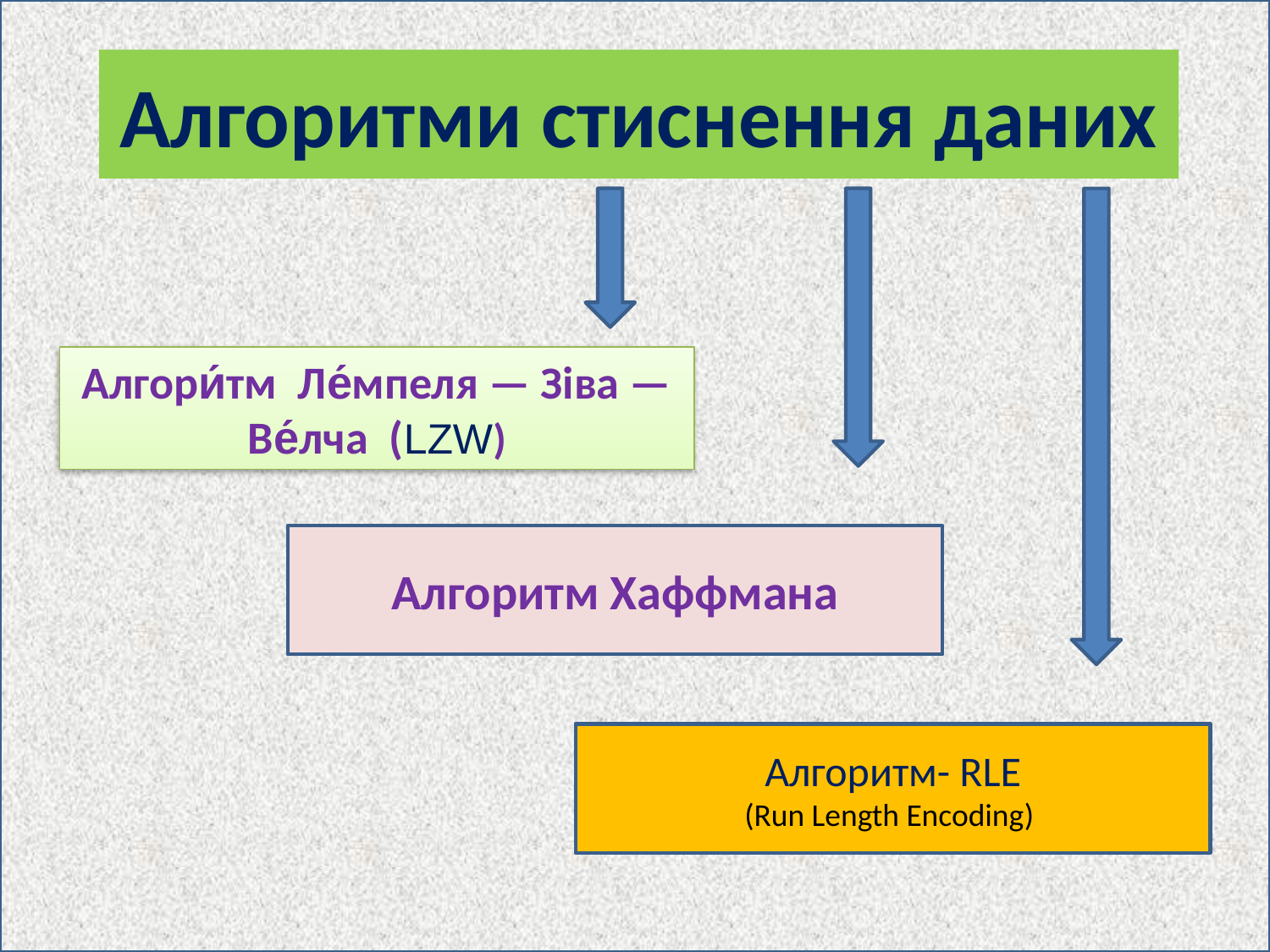

Алгоритми стиснення даних

Алгори́тм  Ле́мпеля — Зіва — Ве́лча  (LZW)

Алгоритм Хаффмана
Алгоритм- RLE
(Run Length Encoding)